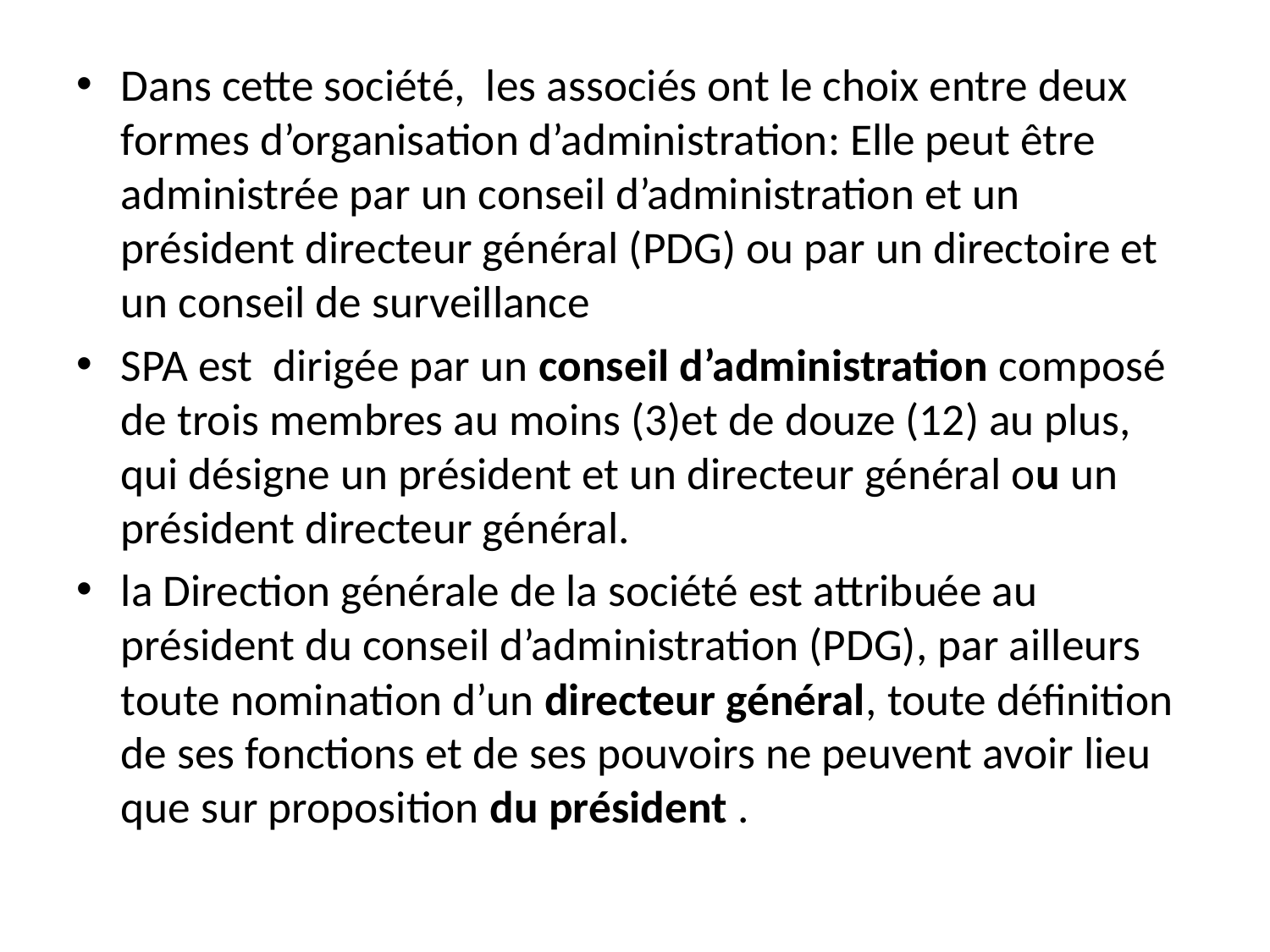

Dans cette société,  les associés ont le choix entre deux formes d’organisation d’administration: Elle peut être administrée par un conseil d’administration et un président directeur général (PDG) ou par un directoire et un conseil de surveillance
SPA est  dirigée par un conseil d’administration composé de trois membres au moins (3)et de douze (12) au plus, qui désigne un président et un directeur général ou un président directeur général.
la Direction générale de la société est attribuée au président du conseil d’administration (PDG), par ailleurs toute nomination d’un directeur général, toute définition de ses fonctions et de ses pouvoirs ne peuvent avoir lieu que sur proposition du président .